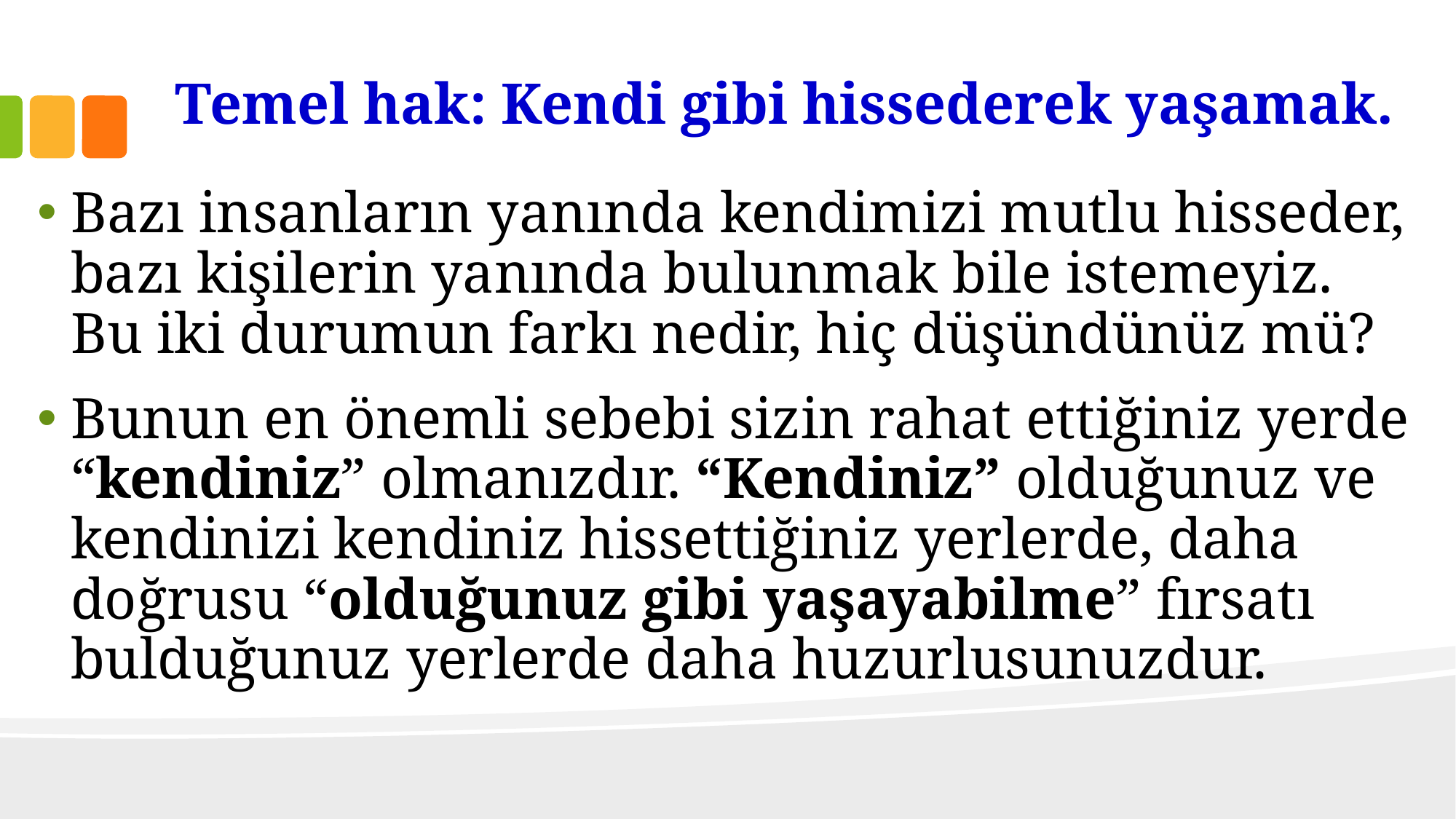

# Temel hak: Kendi gibi hissederek yaşamak.
Bazı insanların yanında kendimizi mutlu hisseder, bazı kişilerin yanında bulunmak bile istemeyiz. Bu iki durumun farkı nedir, hiç düşündünüz mü?
Bunun en önemli sebebi sizin rahat ettiğiniz yerde “kendiniz” olmanızdır. “Kendiniz” olduğunuz ve kendinizi kendiniz hissettiğiniz yerlerde, daha doğrusu “olduğunuz gibi yaşayabilme” fırsatı bulduğunuz yerlerde daha huzurlusunuzdur.